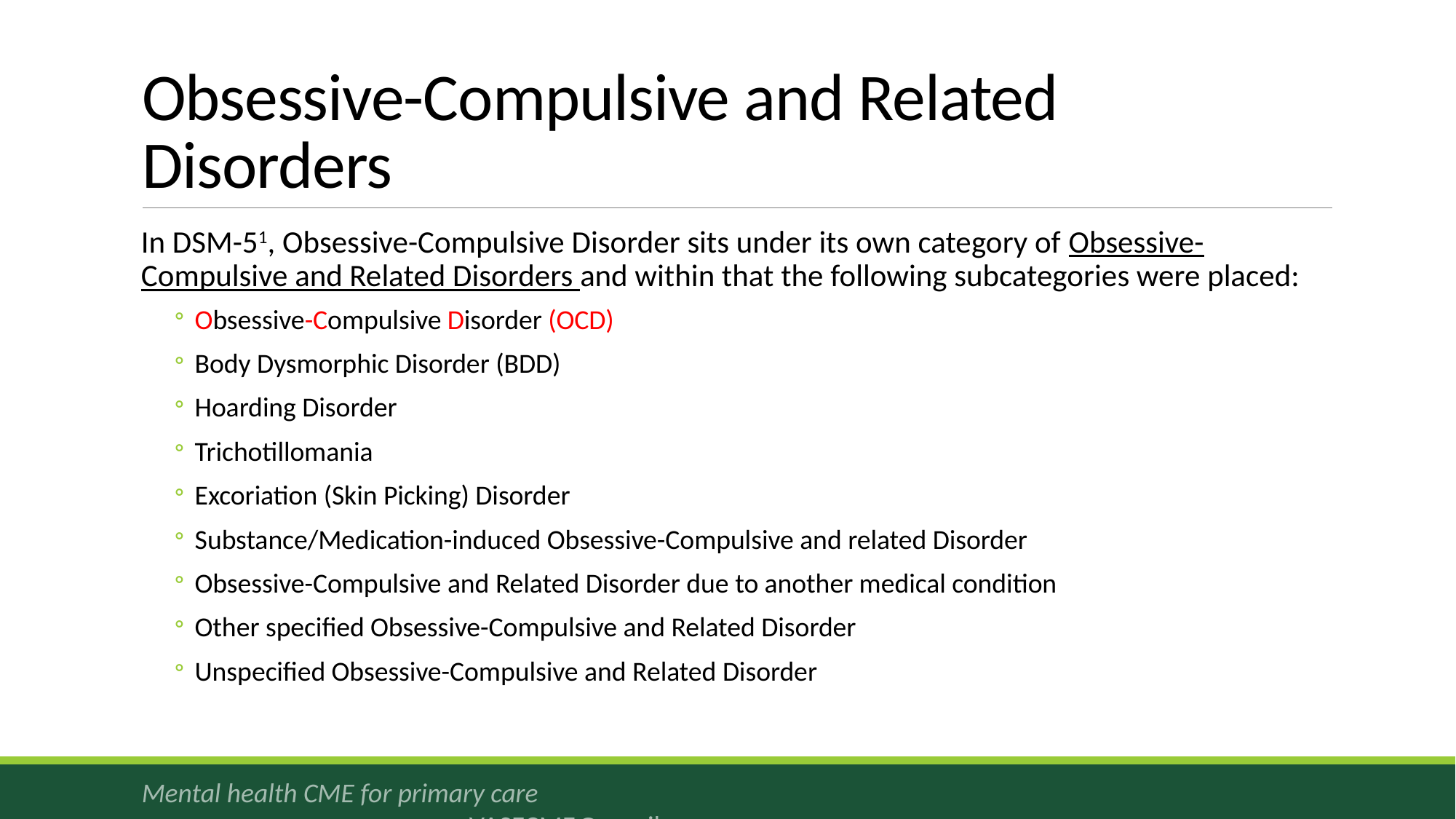

# Obsessive-Compulsive and Related Disorders
In DSM-51, Obsessive-Compulsive Disorder sits under its own category of Obsessive-Compulsive and Related Disorders and within that the following subcategories were placed:
Obsessive-Compulsive Disorder (OCD)
Body Dysmorphic Disorder (BDD)
Hoarding Disorder
Trichotillomania
Excoriation (Skin Picking) Disorder
Substance/Medication-induced Obsessive-Compulsive and related Disorder
Obsessive-Compulsive and Related Disorder due to another medical condition
Other specified Obsessive-Compulsive and Related Disorder
Unspecified Obsessive-Compulsive and Related Disorder